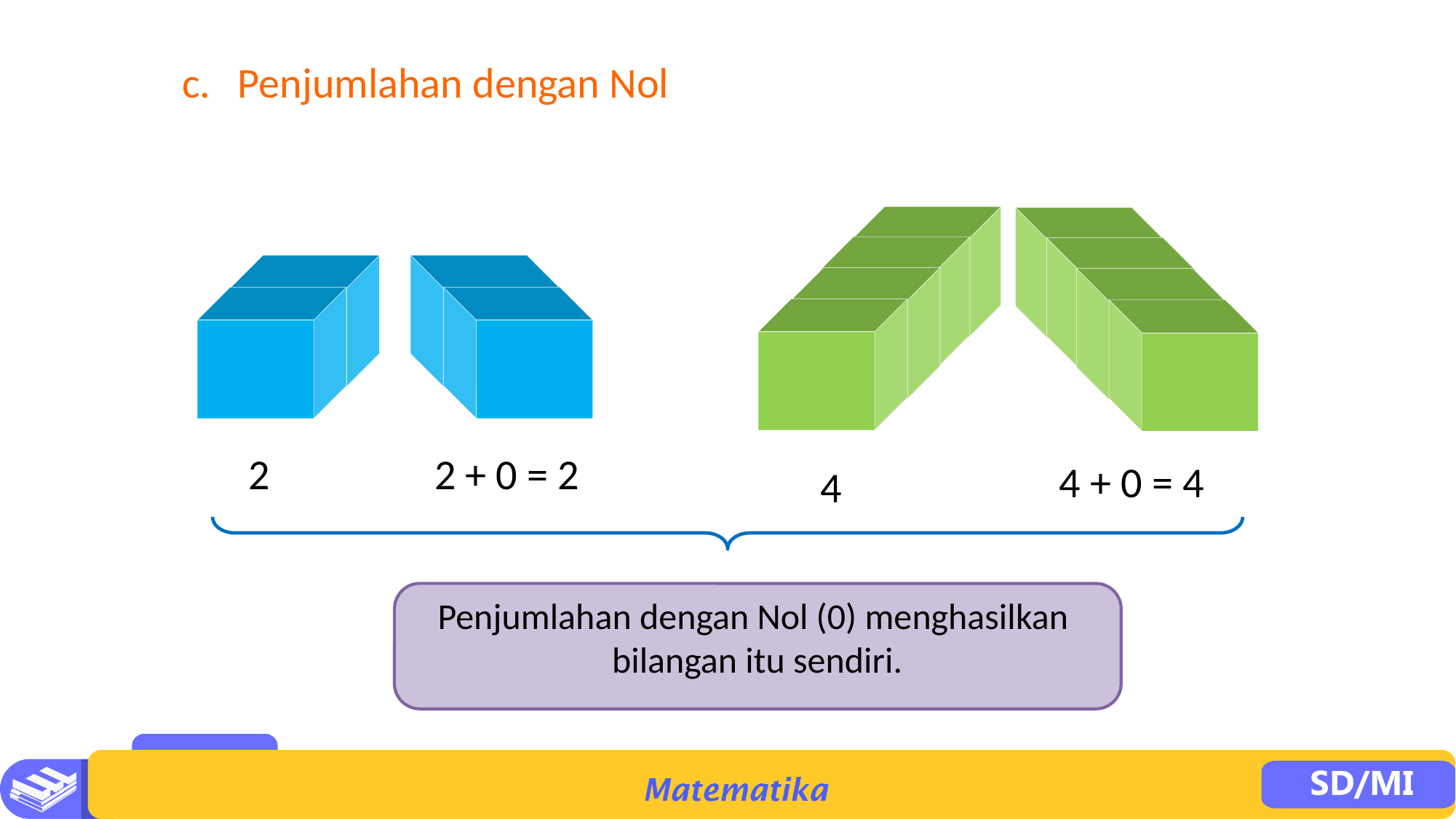

c.	Penjumlahan dengan Nol

2
2 + 0 = 2
4 + 0 = 4
4

Penjumlahan dengan Nol (0) menghasilkan
bilangan itu sendiri.